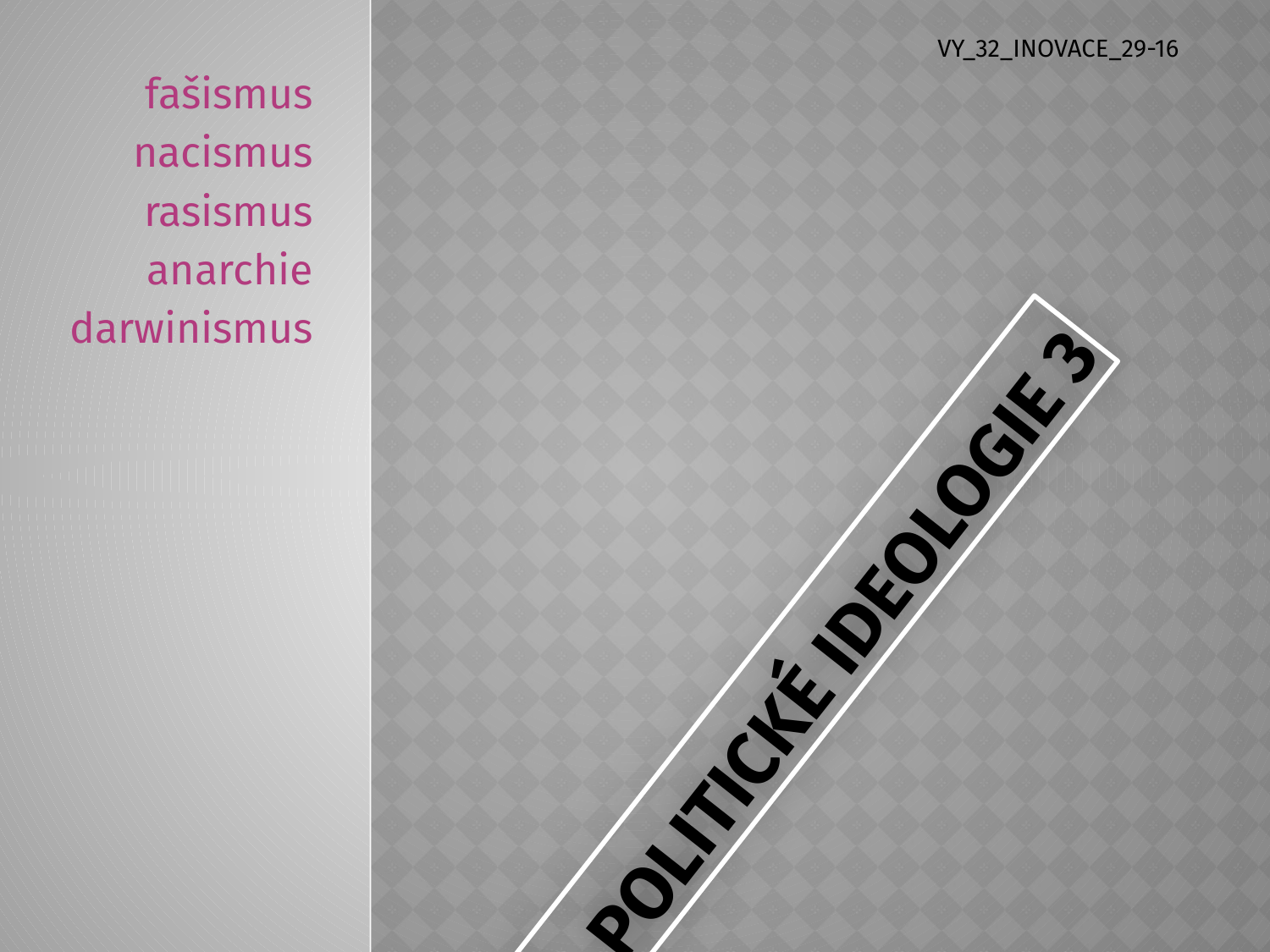

VY_32_INOVACE_29-16
fašismus
nacismus
rasismus
anarchie
darwinismus

# Politické ideologie 3